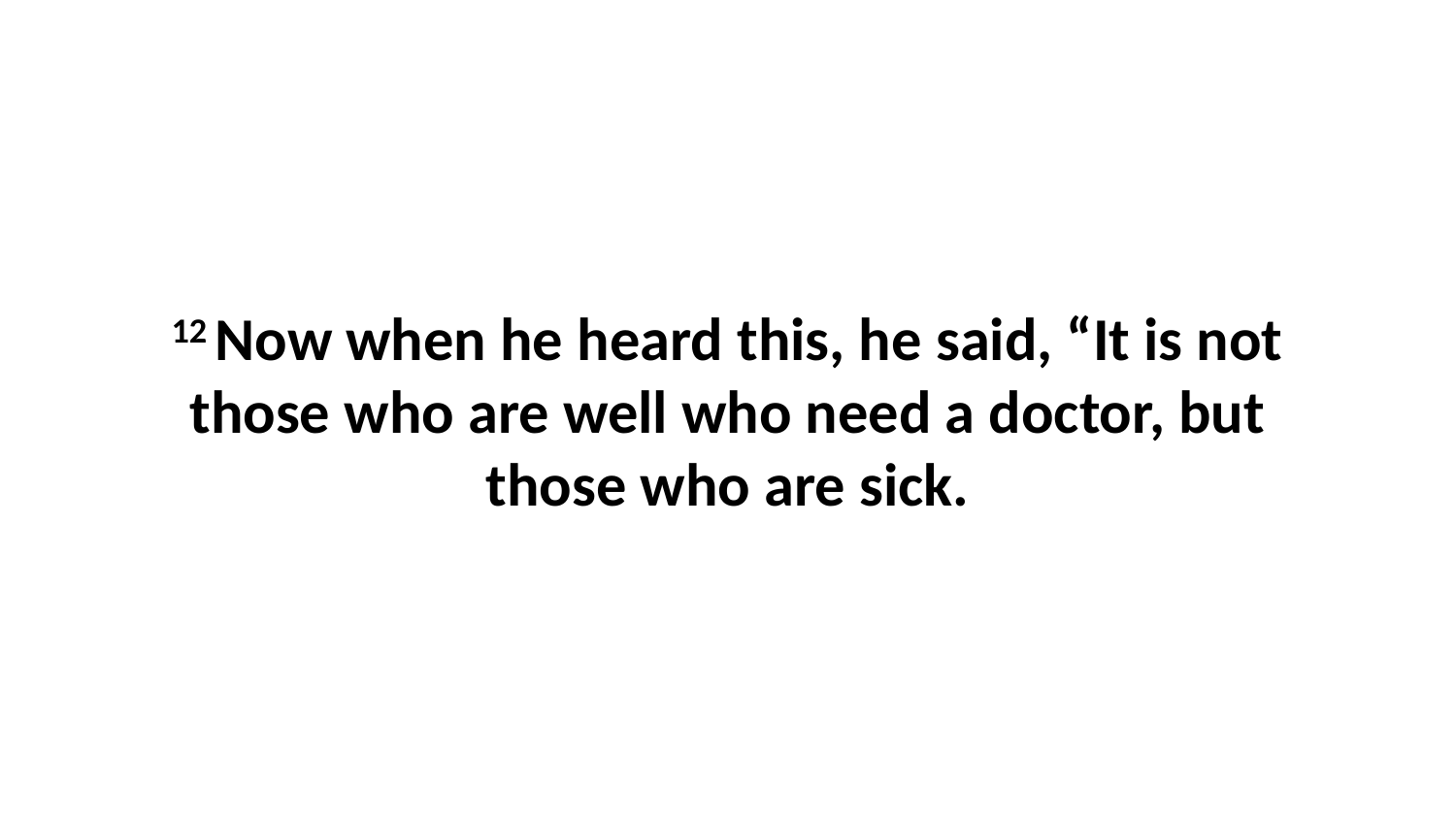

12 Now when he heard this, he said, “It is not those who are well who need a doctor, but those who are sick.